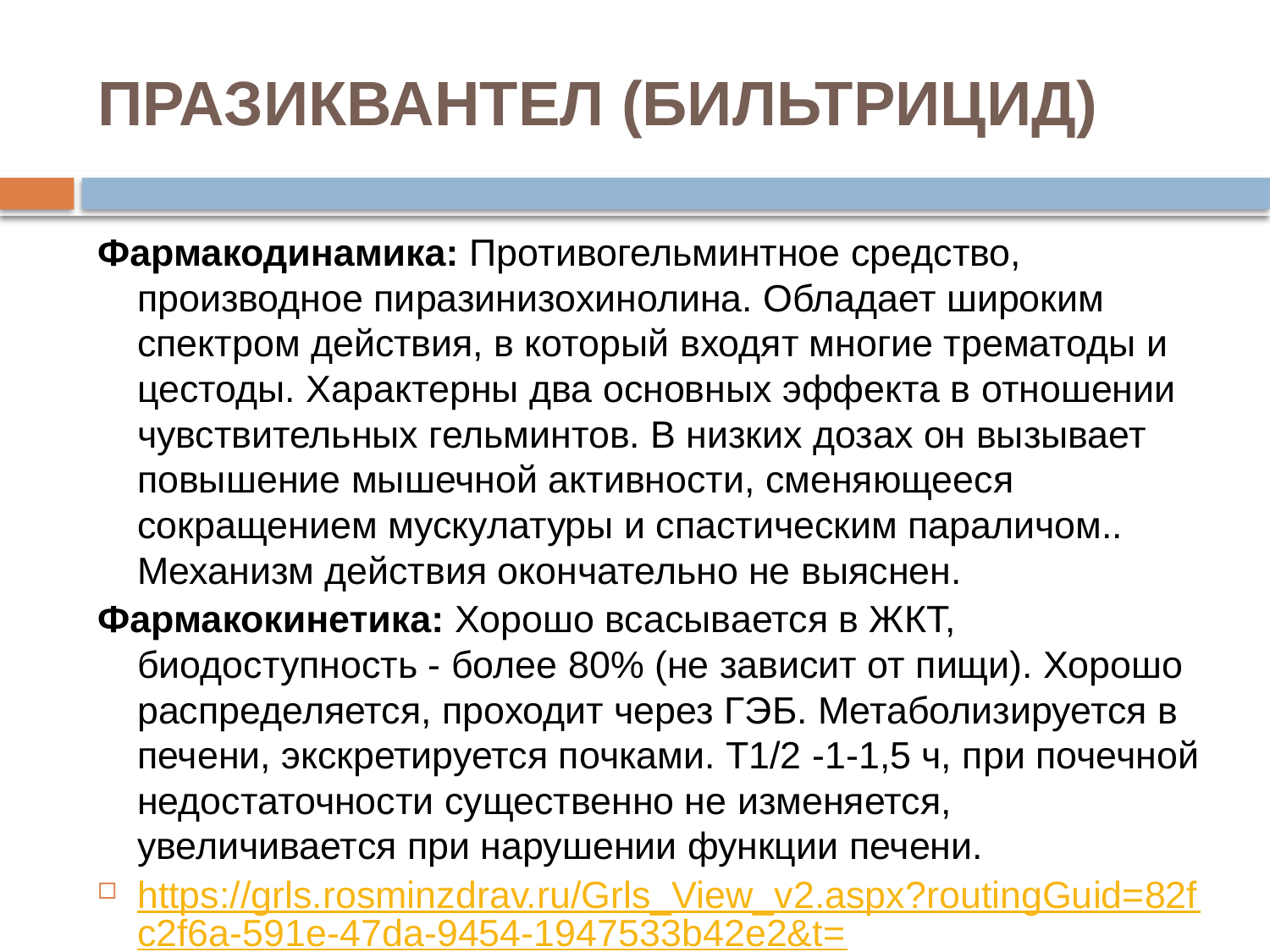

# ПРАЗИКВАНТЕЛ (БИЛЬТРИЦИД)
Фармакодинамика: Противогельминтное средство, производное пиразинизохинолина. Обладает широким спектром действия, в который входят многие трематоды и цестоды. Характерны два основных эффекта в отношении чувствительных гельминтов. В низких дозах он вызывает повышение мышечной активности, сменяющееся сокращением мускулатуры и спастическим параличом.. Механизм действия окончательно не выяснен.
Фармакокинетика: Хорошо всасывается в ЖКТ, биодоступность - более 80% (не зависит от пищи). Хорошо распределяется, проходит через ГЭБ. Метаболизируется в печени, экскретируется почками. Т1/2 -1-1,5 ч, при почечной недостаточности существенно не изменяется, увеличивается при нарушении функции печени.
https://grls.rosminzdrav.ru/Grls_View_v2.aspx?routingGuid=82fc2f6a-591e-47da-9454-1947533b42e2&t=